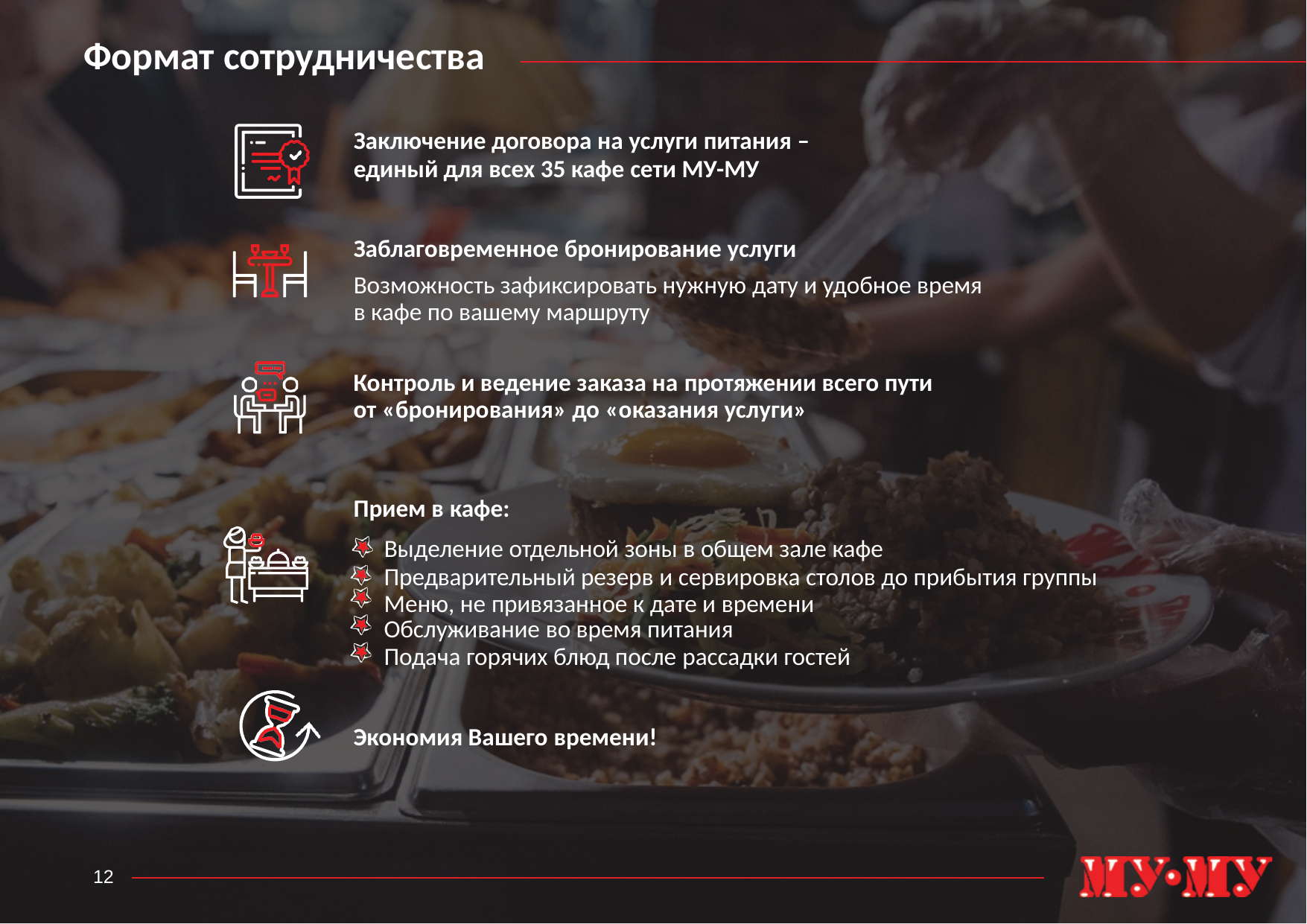

# Формат сотрудничества

Заключение договора на услуги питания –
единый для всех 35 кафе сети МУ-МУ

Заблаговременное бронирование услуги
Возможность зафиксировать нужную дату и удобное время  в кафе по вашему маршруту

Контроль и ведение заказа на протяжении всего пути  от «бронирования» до «оказания услуги»

Прием в кафе:
Выделение отдельной зоны в общем зале кафе
Предварительный резерв и сервировка столов до прибытия группы  Меню, не привязанное к дате и времени
Обслуживание во время питания
Подача горячих блюд после рассадки гостей

Экономия Вашего времени!

12